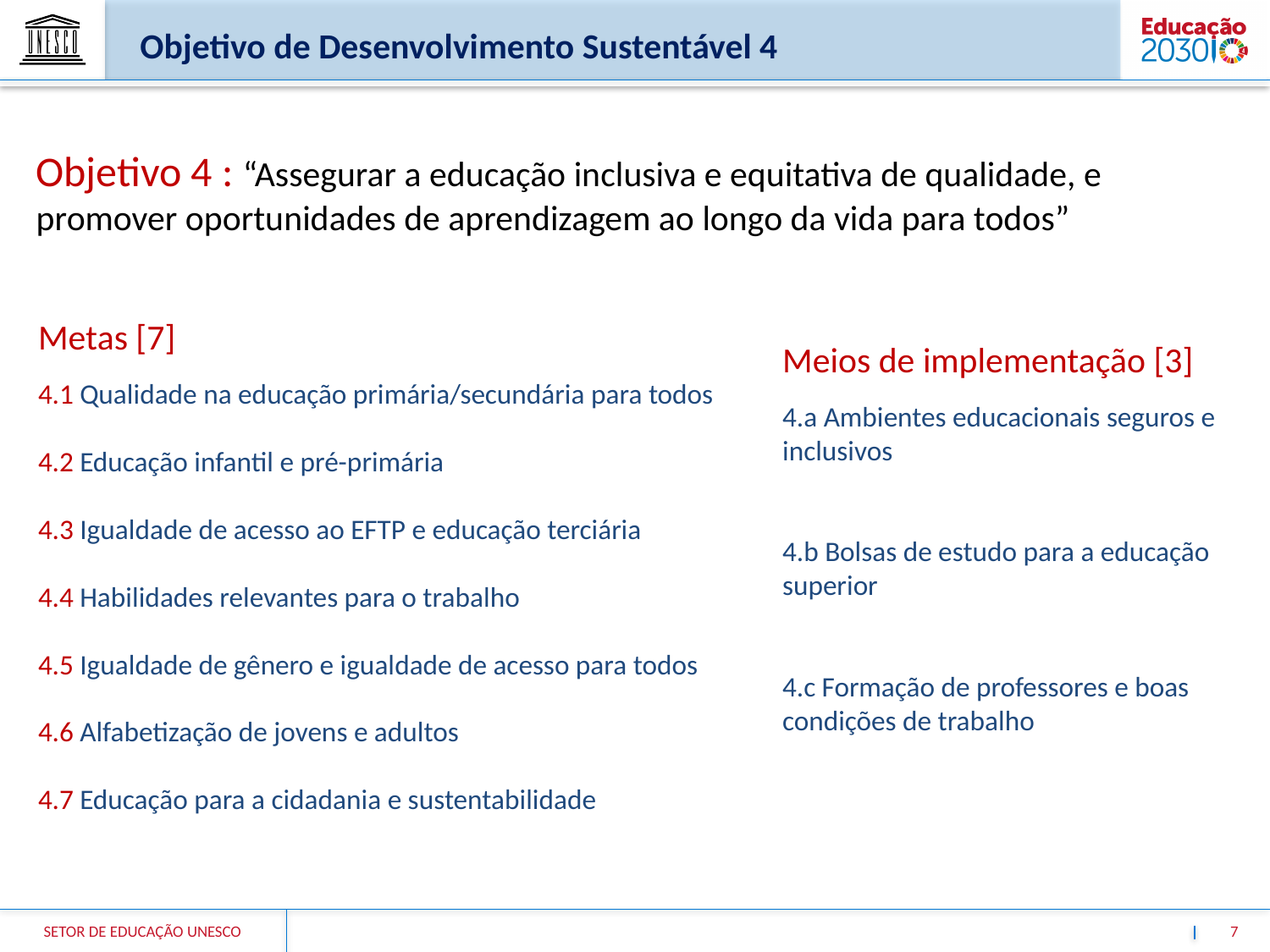

Objetivo de Desenvolvimento Sustentável 4

Objetivo 4 : “Assegurar a educação inclusiva e equitativa de qualidade, e promover oportunidades de aprendizagem ao longo da vida para todos”

Metas [7]

4.1 Qualidade na educação primária/secundária para todos

4.2 Educação infantil e pré-primária

4.3 Igualdade de acesso ao EFTP e educação terciária

4.4 Habilidades relevantes para o trabalho

4.5 Igualdade de gênero e igualdade de acesso para todos

4.6 Alfabetização de jovens e adultos

4.7 Educação para a cidadania e sustentabilidade
Meios de implementação [3]

4.a Ambientes educacionais seguros e inclusivos

4.b Bolsas de estudo para a educação superior

4.c Formação de professores e boas condições de trabalho